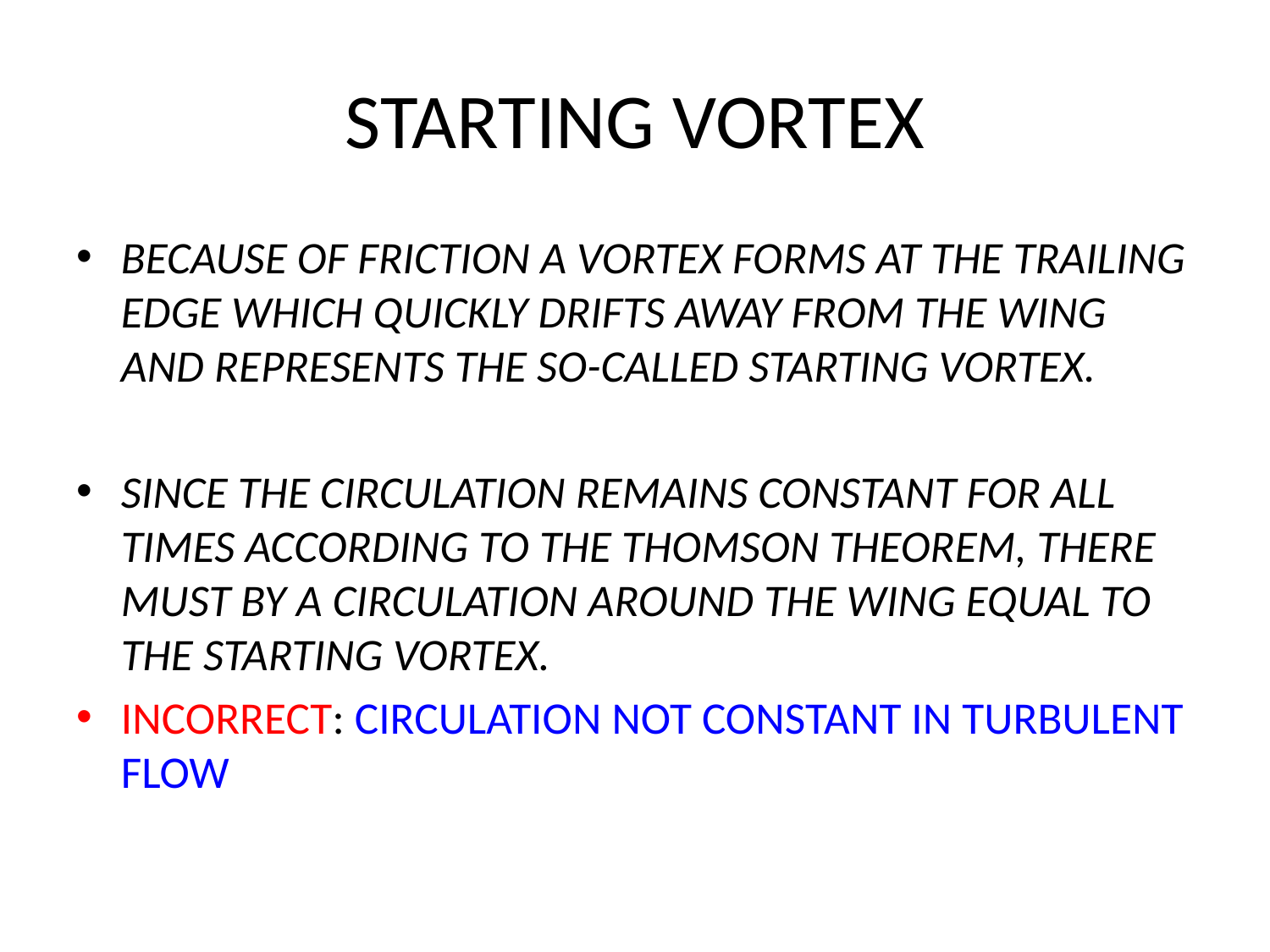

# STARTING VORTEX
BECAUSE OF FRICTION A VORTEX FORMS AT THE TRAILING EDGE WHICH QUICKLY DRIFTS AWAY FROM THE WING AND REPRESENTS THE SO-CALLED STARTING VORTEX.

SINCE THE CIRCULATION REMAINS CONSTANT FOR ALL TIMES ACCORDING TO THE THOMSON THEOREM, THERE MUST BY A CIRCULATION AROUND THE WING EQUAL TO THE STARTING VORTEX.
INCORRECT: CIRCULATION NOT CONSTANT IN TURBULENT FLOW